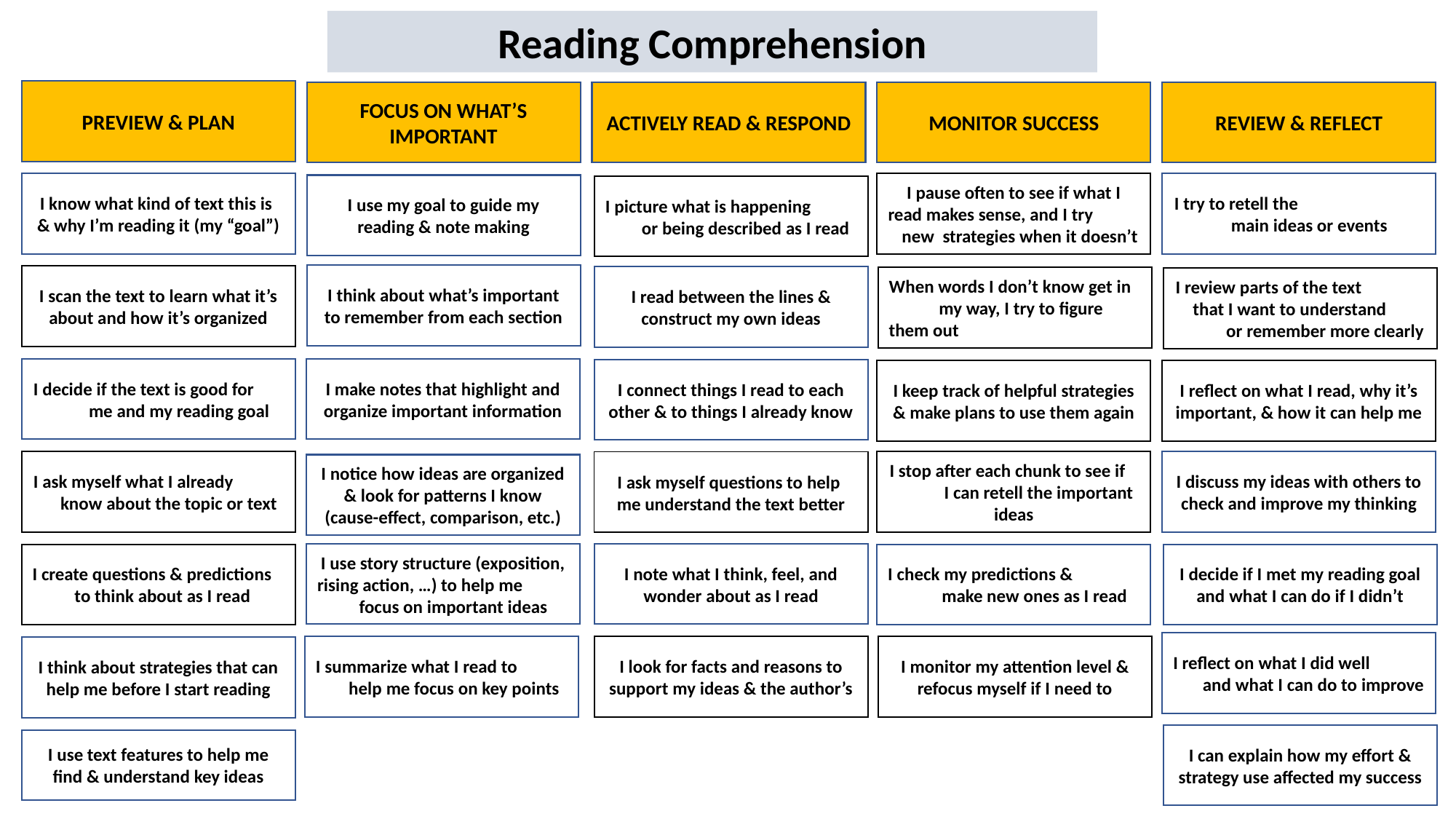

Reading Comprehension
PREVIEW & PLAN
FOCUS ON WHAT’S IMPORTANT
ACTIVELY READ & RESPOND
MONITOR SUCCESS
REVIEW & REFLECT
I know what kind of text this is  & why I’m reading it (my “goal”)
I pause often to see if what I read makes sense, and I try               new  strategies when it doesn’t
I try to retell the                                    main ideas or events
I use my goal to guide my reading & note making
I picture what is happening                   or being described as I read
I think about what’s important to remember from each section
I scan the text to learn what it’s about and how it’s organized
I read between the lines & construct my own ideas
When words I don’t know get in               my way, I try to figure them out
I review parts of the text                    that I want to understand                      or remember more clearly
I make notes that highlight and organize important information
I decide if the text is good for                  me and my reading goal
I connect things I read to each other & to things I already know
I keep track of helpful strategies & make plans to use them again
I reflect on what I read, why it’s important, & how it can help me
I ask myself what I already                  know about the topic or text
I stop after each chunk to see if                I can retell the important ideas
I discuss my ideas with others to check and improve my thinking
I ask myself questions to help  me understand the text better
I notice how ideas are organized & look for patterns I know (cause-effect, comparison, etc.)
I note what I think, feel, and wonder about as I read
I use story structure (exposition, rising action, …) to help me                 focus on important ideas
I create questions & predictions      to think about as I read
I check my predictions &                           make new ones as I read
I decide if I met my reading goal and what I can do if I didn’t
I reflect on what I did well                     and what I can do to improve
I monitor my attention level & refocus myself if I need to
I summarize what I read to                   help me focus on key points
I look for facts and reasons to support my ideas & the author’s
I think about strategies that can help me before I start reading
I can explain how my effort & strategy use affected my success
I use text features to help me find & understand key ideas